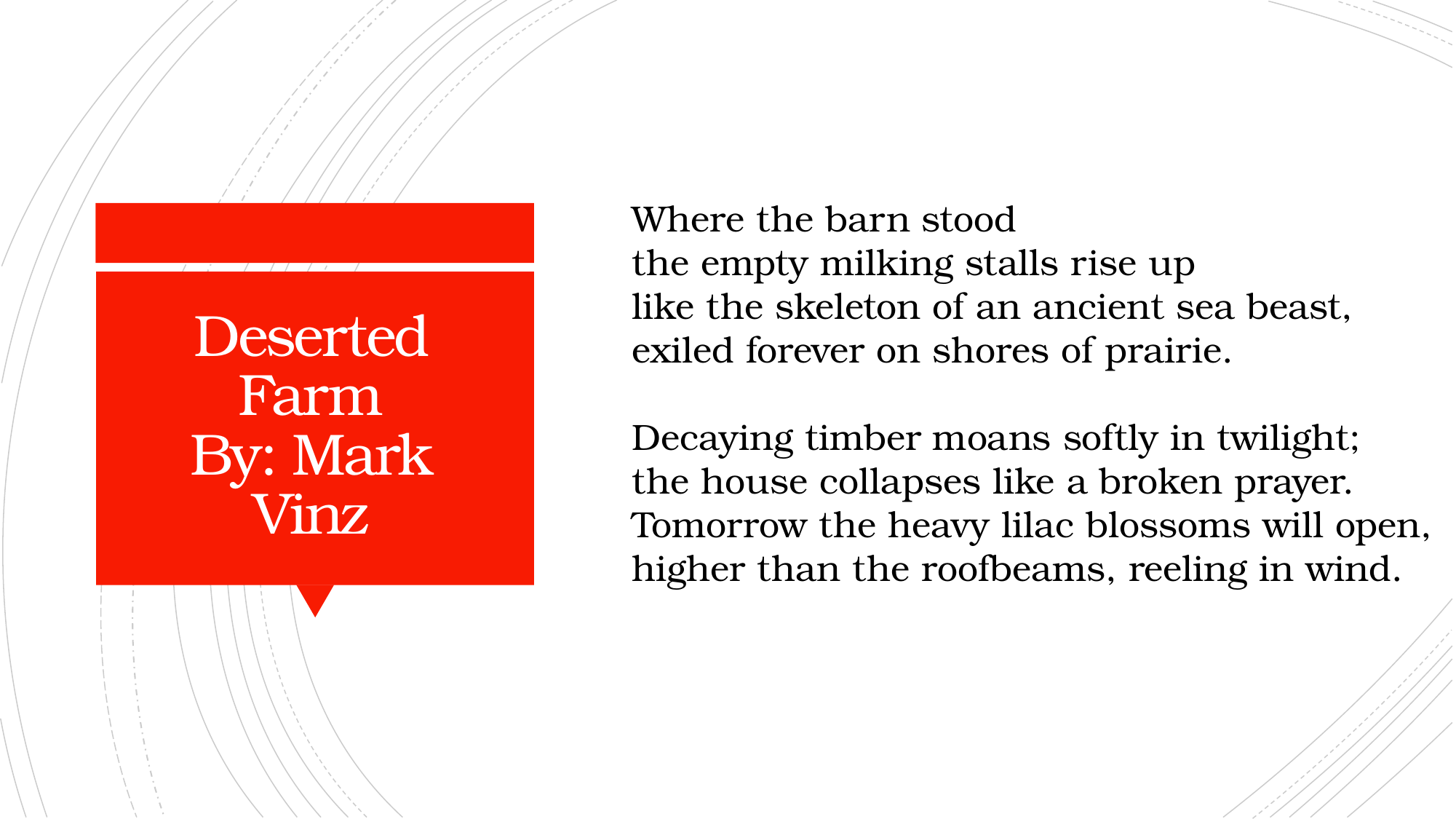

Where the barn stood
the empty milking stalls rise up
like the skeleton of an ancient sea beast,
exiled forever on shores of prairie.

Decaying timber moans softly in twilight;
the house collapses like a broken prayer.
Tomorrow the heavy lilac blossoms will open,
higher than the roofbeams, reeling in wind.
# Deserted Farm By: Mark Vinz